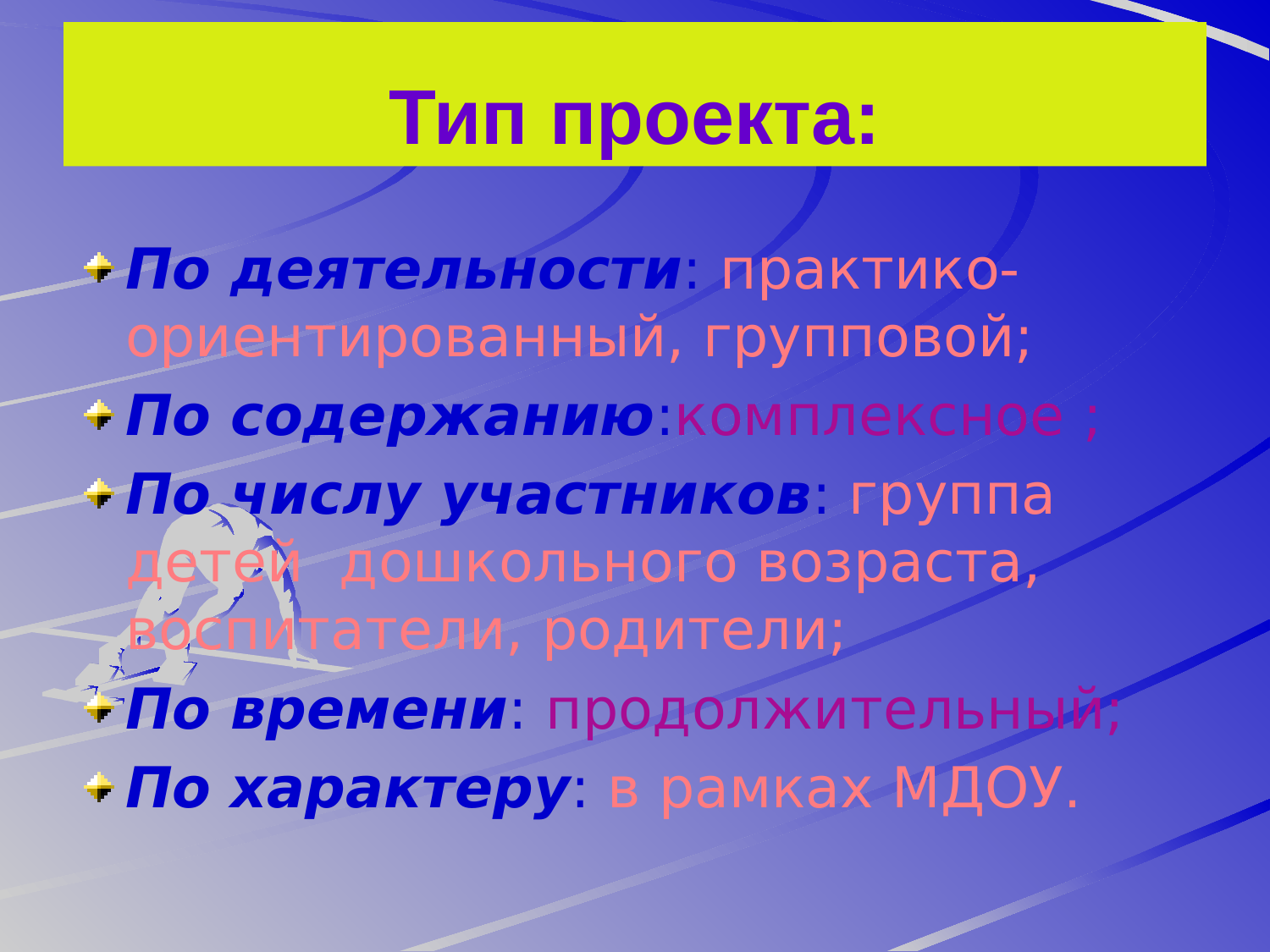

# Тип проекта:
По деятельности: практико-ориентированный, групповой;
По содержанию:комплексное ;
По числу участников: группа детей  дошкольного возраста, воспитатели, родители;
По времени: продолжительный;
По характеру: в рамках МДОУ.